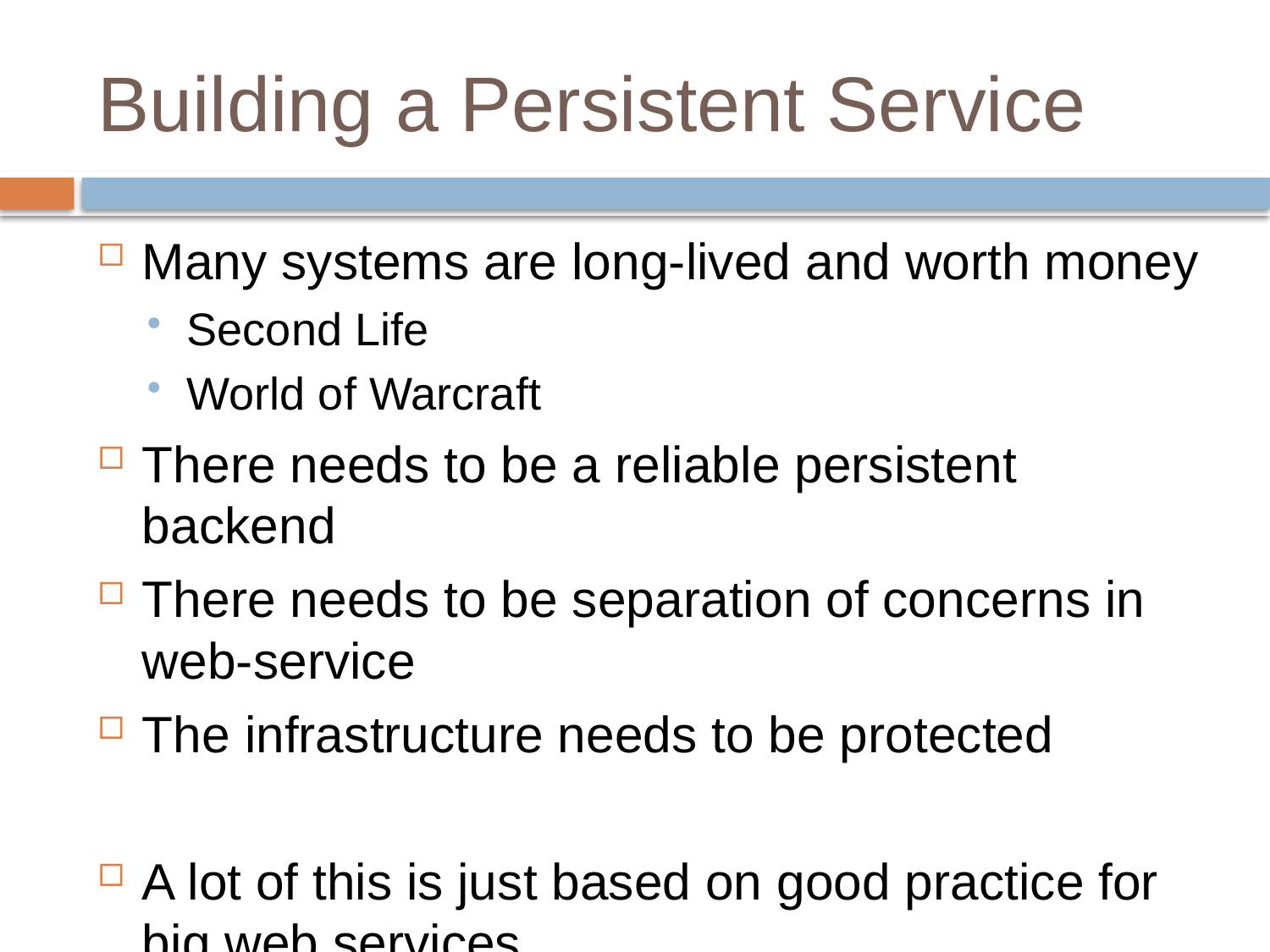

# Building a Persistent Service
Many systems are long-lived and worth money
Second Life
World of Warcraft
There needs to be a reliable persistent backend
There needs to be separation of concerns in web-service
The infrastructure needs to be protected

A lot of this is just based on good practice for big web services